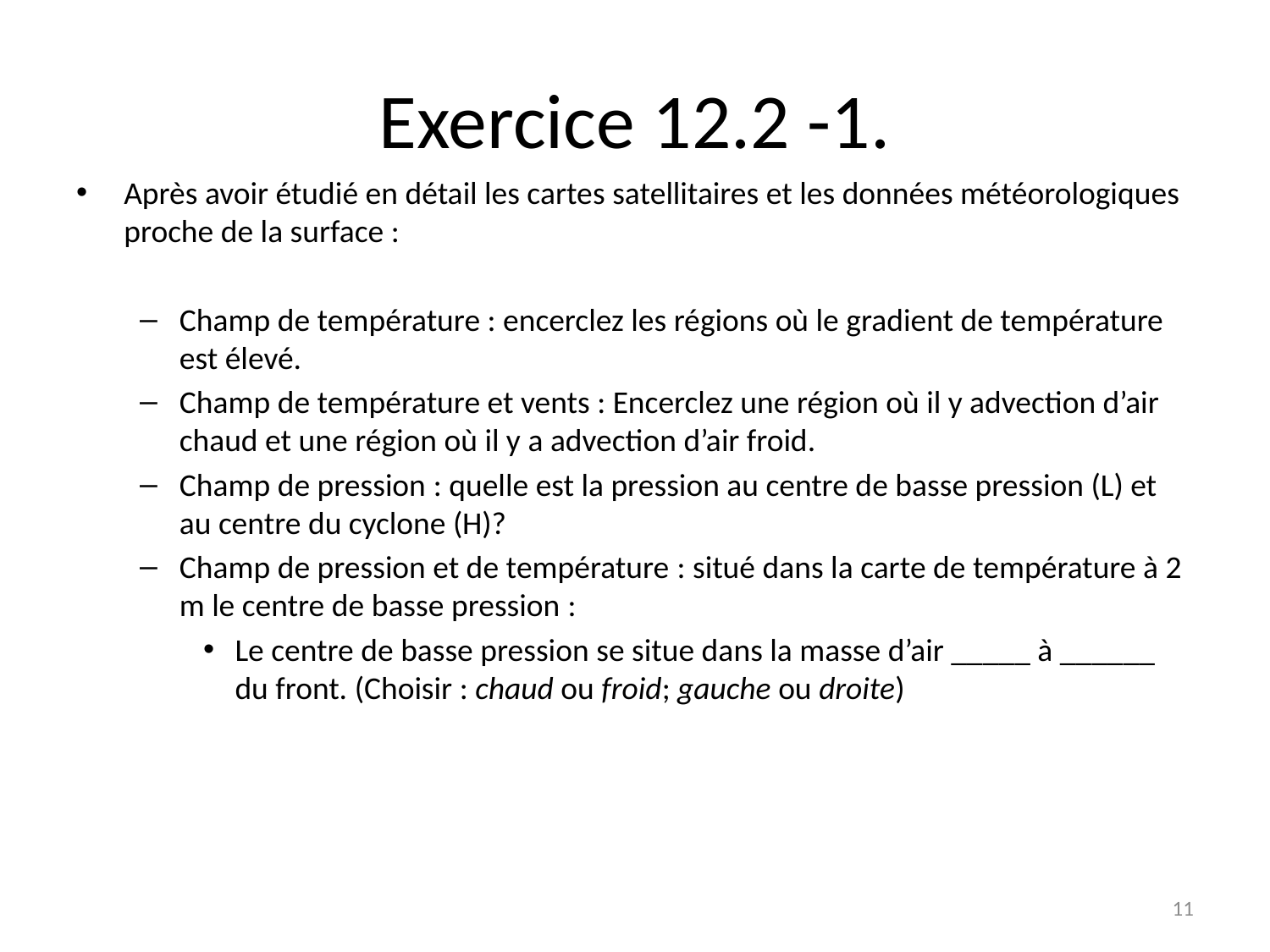

# Exercice 12.2 -1.
Après avoir étudié en détail les cartes satellitaires et les données météorologiques proche de la surface :

Champ de température : encerclez les régions où le gradient de température est élevé.
Champ de température et vents : Encerclez une région où il y advection d’air chaud et une région où il y a advection d’air froid.
Champ de pression : quelle est la pression au centre de basse pression (L) et au centre du cyclone (H)?
Champ de pression et de température : situé dans la carte de température à 2 m le centre de basse pression :
Le centre de basse pression se situe dans la masse d’air _____ à ______ du front. (Choisir : chaud ou froid; gauche ou droite)
11